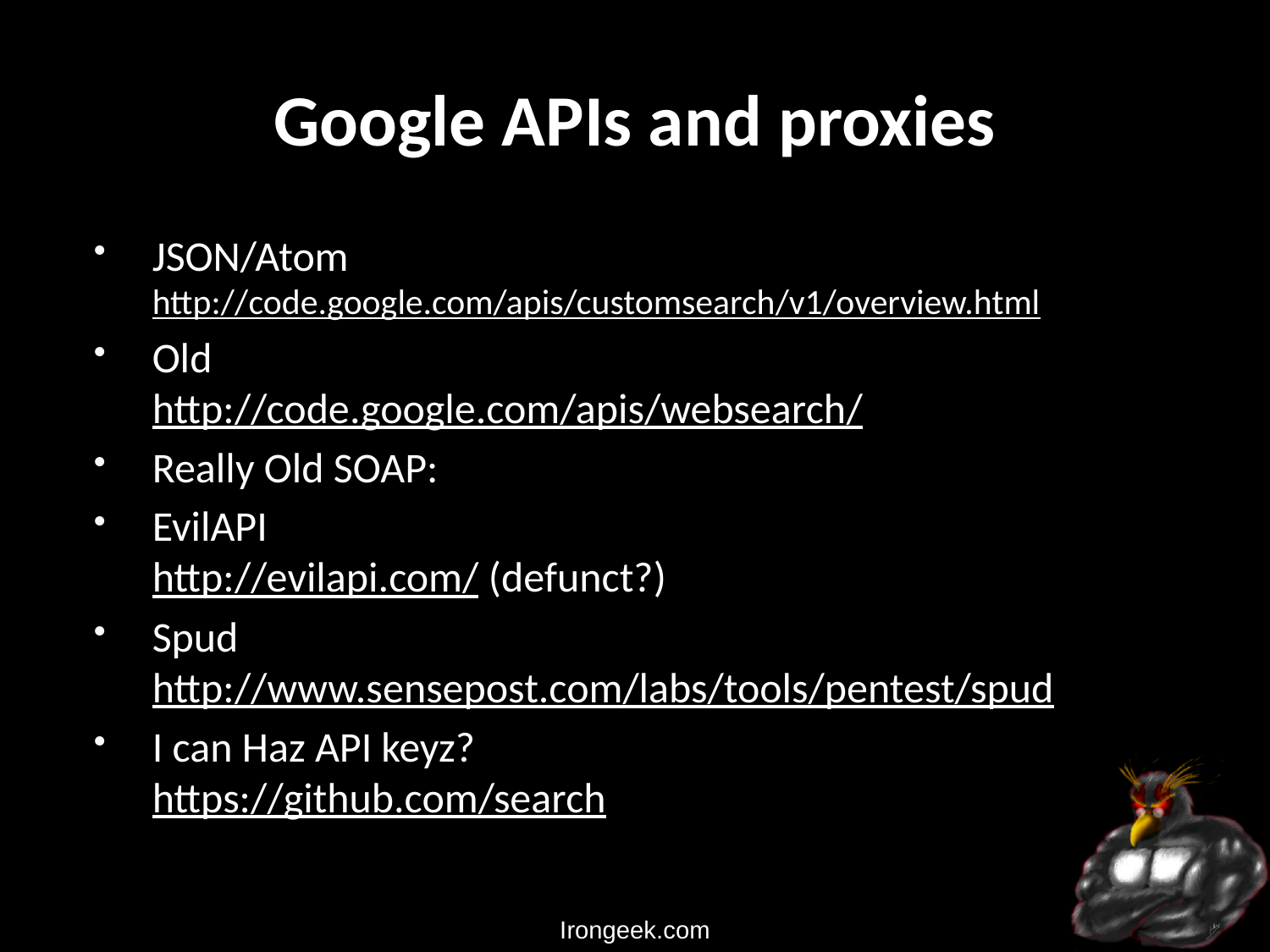

# Google APIs and proxies
JSON/Atom
http://code.google.com/apis/customsearch/v1/overview.html
Old
http://code.google.com/apis/websearch/
Really Old SOAP:
EvilAPI
http://evilapi.com/ (defunct?)
Spud
http://www.sensepost.com/labs/tools/pentest/spud
I can Haz API keyz?
https://github.com/search